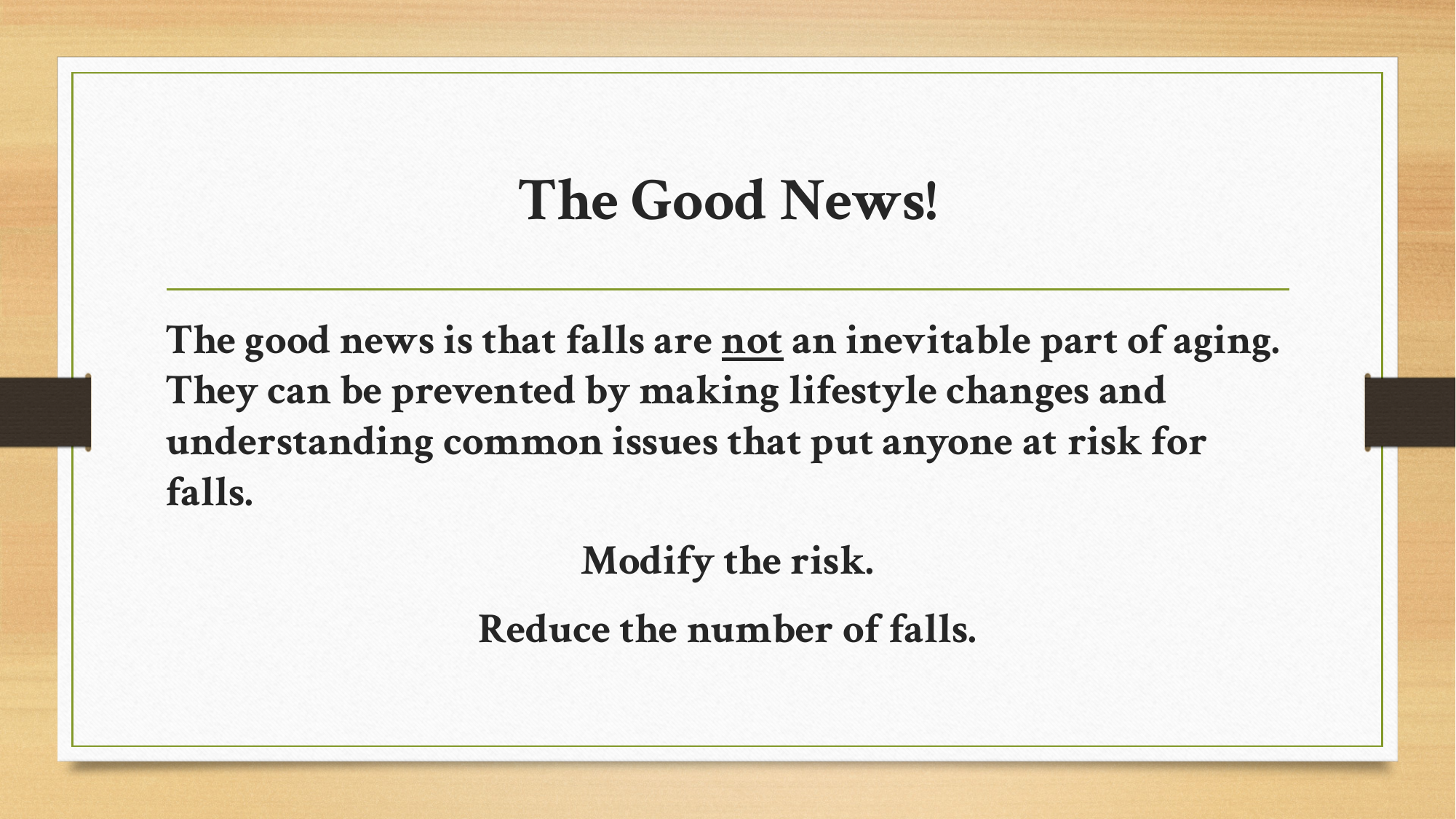

# The Good News!
The good news is that falls are not an inevitable part of aging. They can be prevented by making lifestyle changes and understanding common issues that put anyone at risk for falls.
Modify the risk.
Reduce the number of falls.